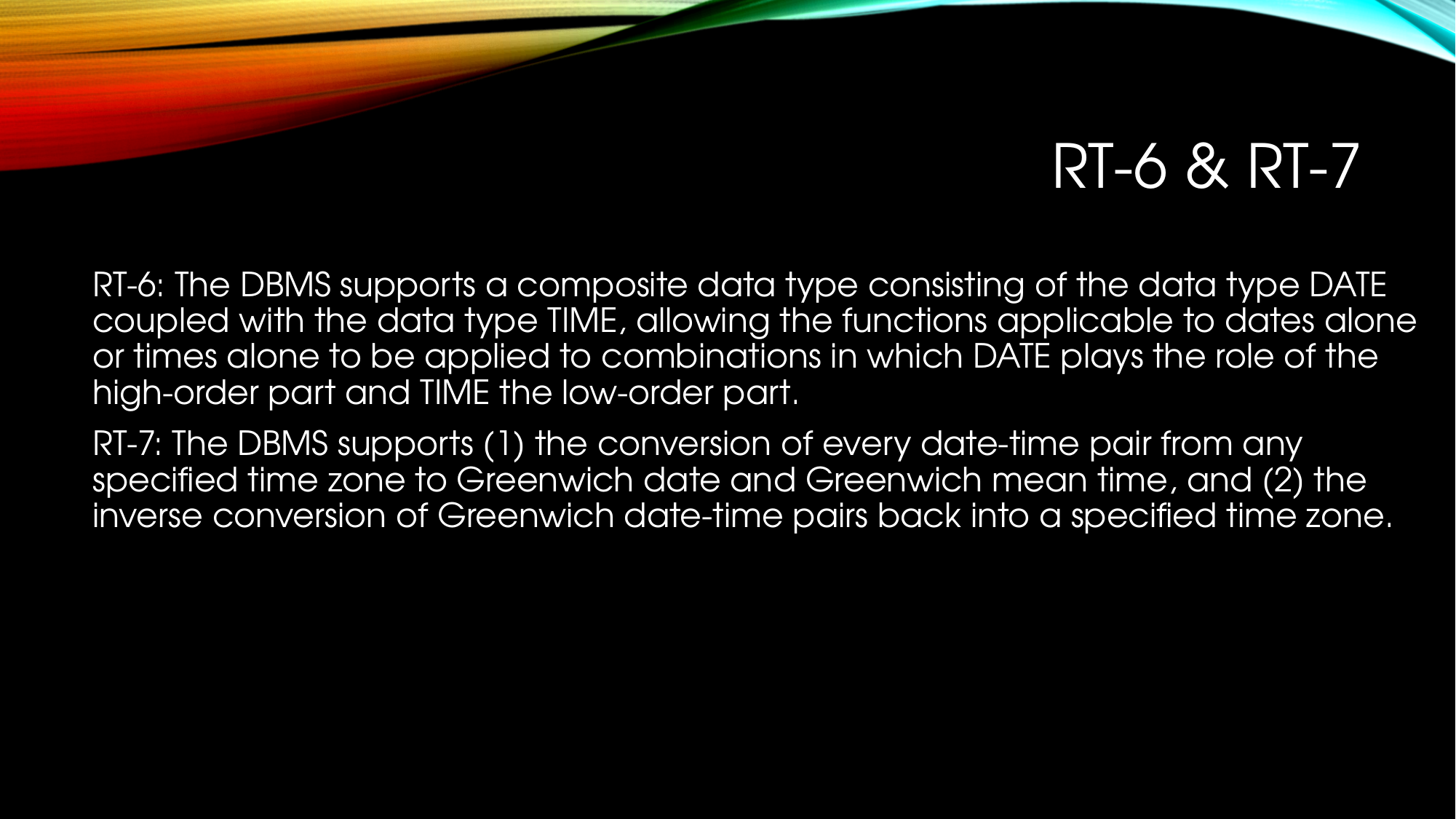

# RT-6 & RT-7
RT-6: The DBMS supports a composite data type consisting of the data type DATE coupled with the data type TIME, allowing the functions applicable to dates alone or times alone to be applied to combinations in which DATE plays the role of the high-order part and TIME the low-order part.
RT-7: The DBMS supports (1) the conversion of every date-time pair from any specified time zone to Greenwich date and Greenwich mean time, and (2) the inverse conversion of Greenwich date-time pairs back into a specified time zone.